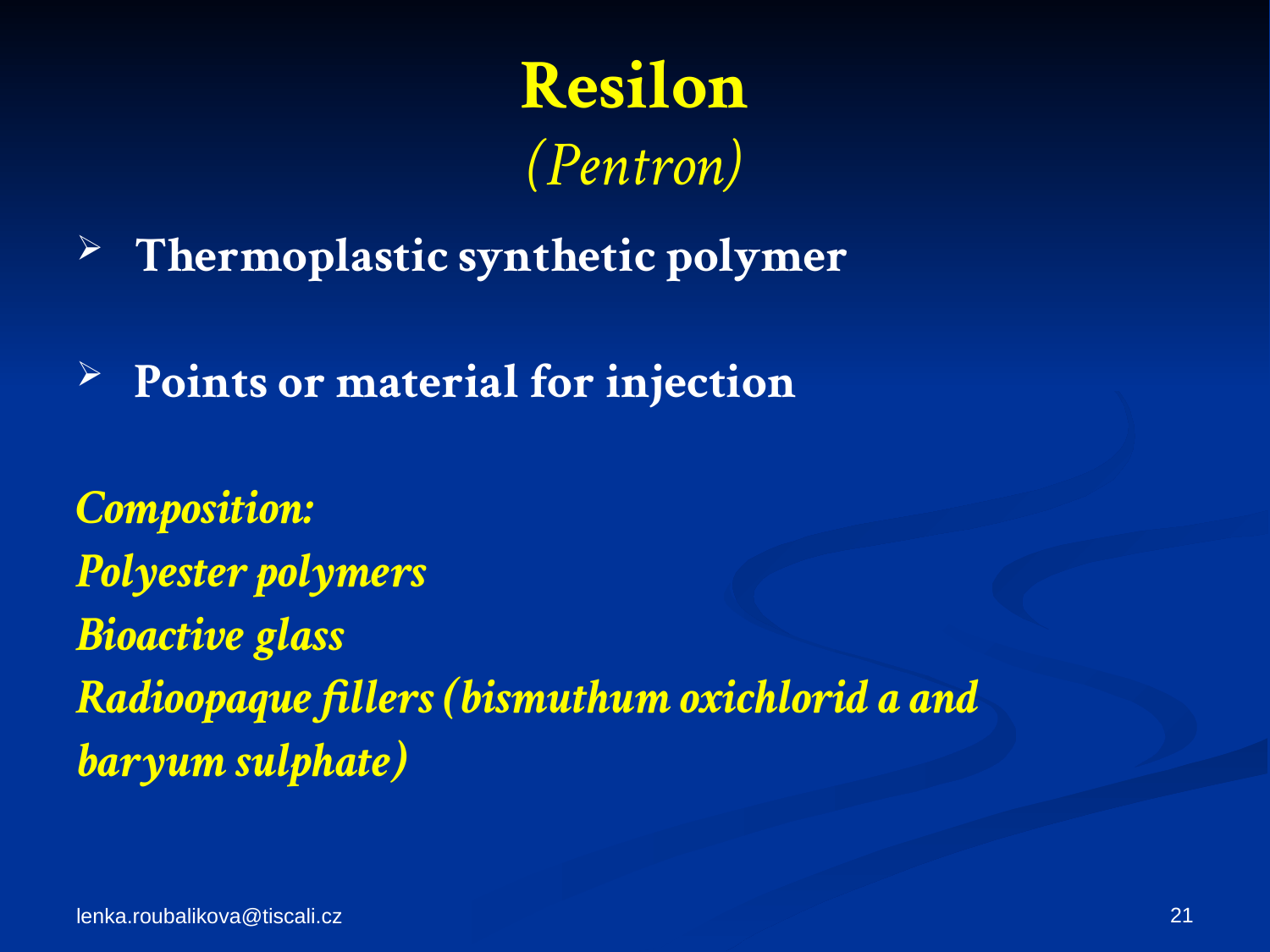

# Resilon (Pentron)
 Thermoplastic synthetic polymer

 Points or material for injection

Composition:
Polyester polymers
Bioactive glass
Radioopaque fillers (bismuthum oxichlorid a and
baryum sulphate)

21
lenka.roubalikova@tiscali.cz